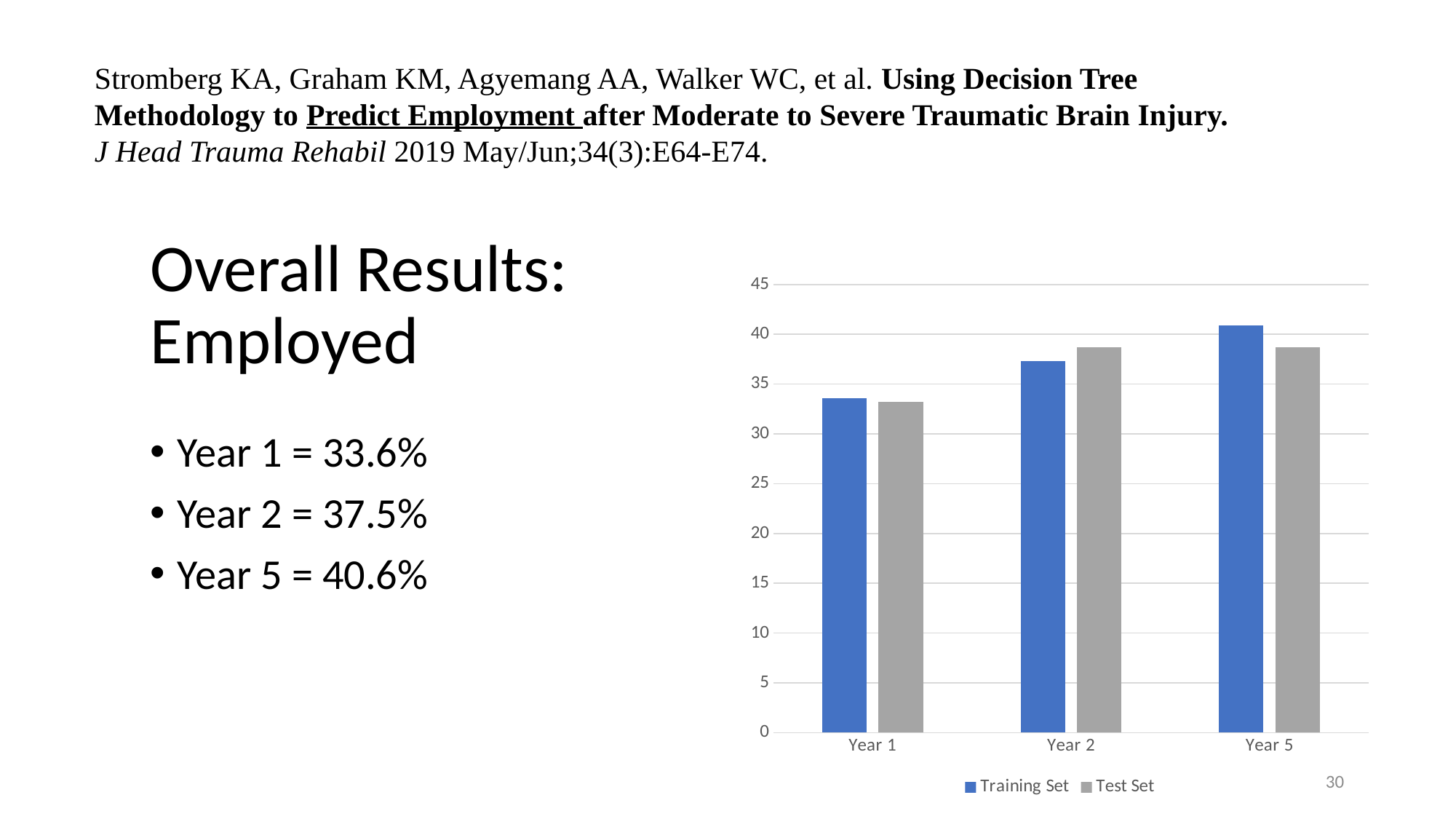

Stromberg KA, Graham KM, Agyemang AA, Walker WC, et al. Using Decision Tree Methodology to Predict Employment after Moderate to Severe Traumatic Brain Injury.  J Head Trauma Rehabil 2019 May/Jun;34(3):E64-E74.
# Overall Results: Employed (

### Chart

| Category | Training Set | Test Set |
|---|---|---|
| Year 1 | 33.6 | 33.2 |
| Year 2 | 37.3 | 38.7 |
| Year 5 | 40.9 | 38.7 |
Year 1 = 33.6%
Year 2 = 37.5%
Year 5 = 40.6%
30